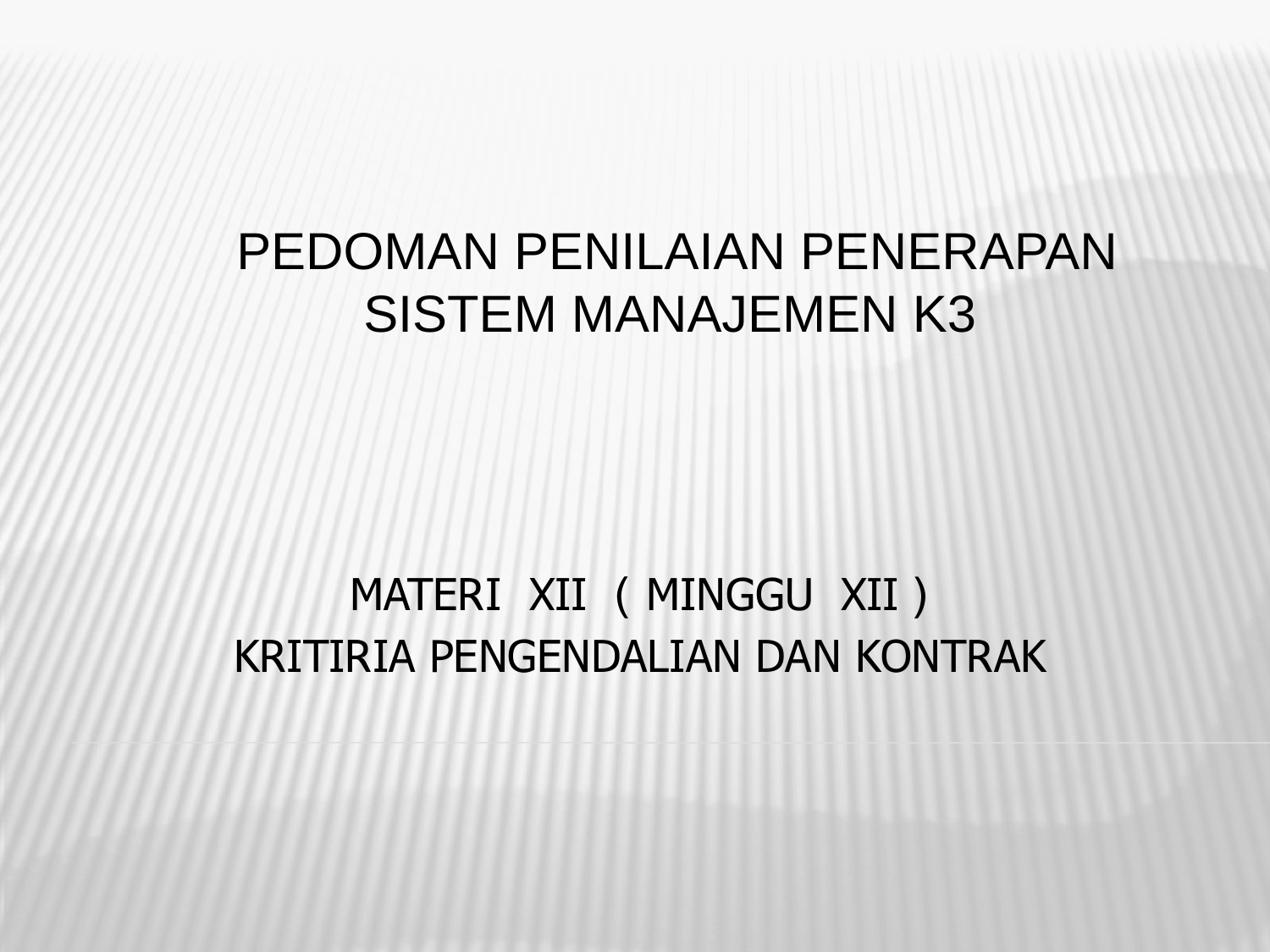

# PEDOMAN PENILAIAN PENERAPAN SISTEM MANAJEMEN K3
MATERI  XII  ( MINGGU  XII )
KRITIRIA PENGENDALIAN DAN KONTRAK